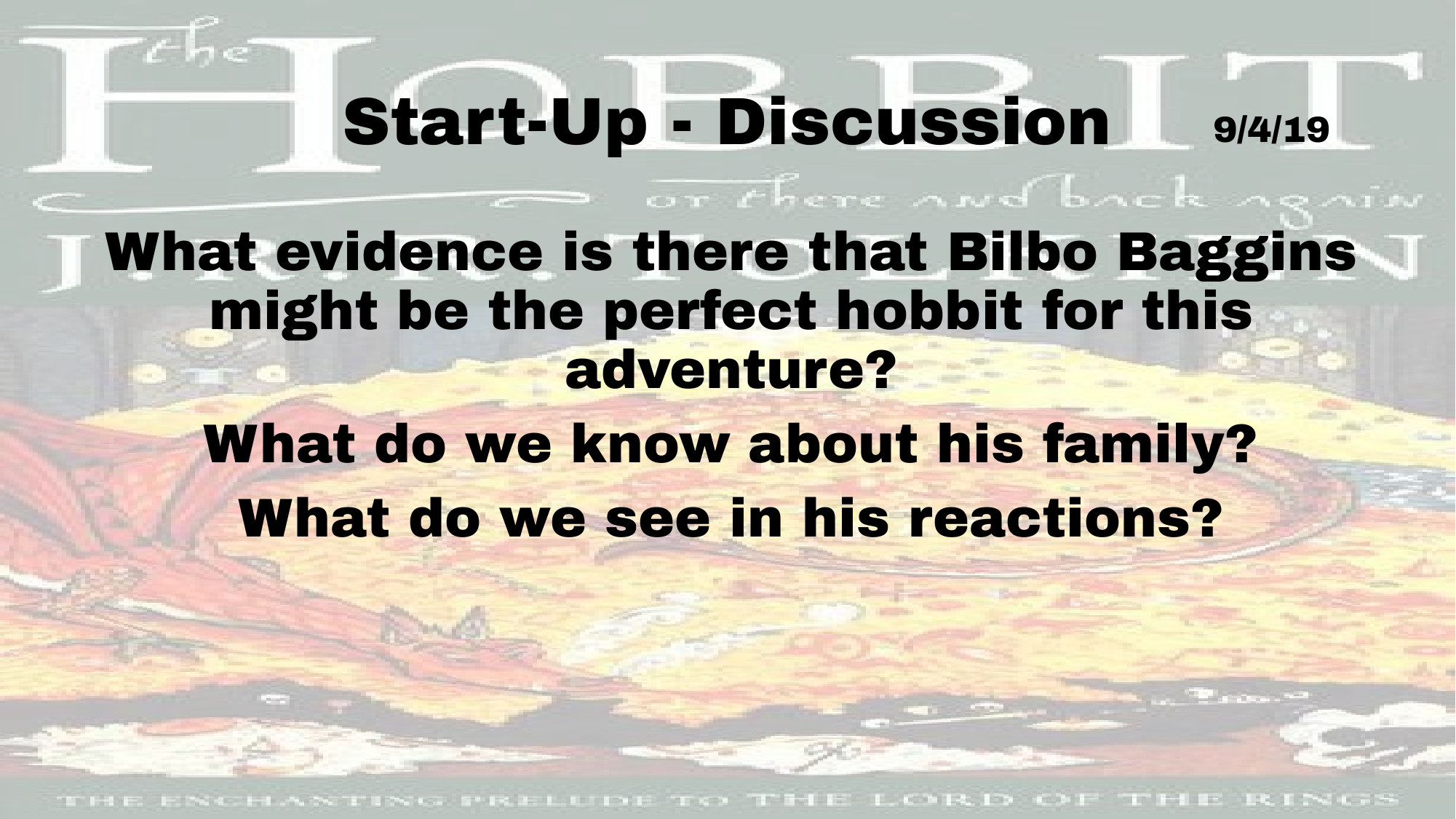

# Start-Up - Discussion
9/4/19
What evidence is there that Bilbo Baggins might be the perfect hobbit for this adventure?
What do we know about his family?
What do we see in his reactions?